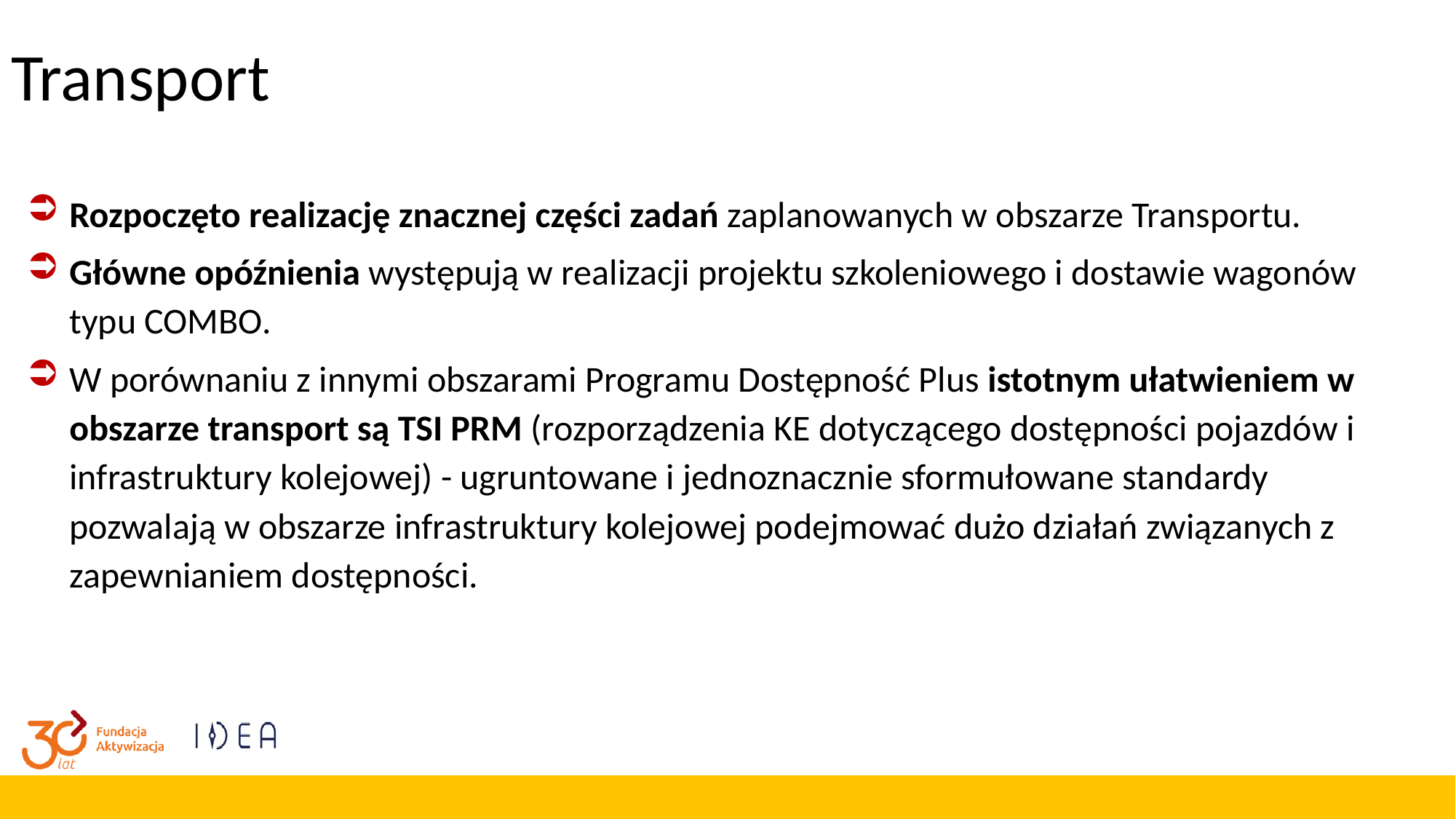

# Transport
Rozpoczęto realizację znacznej części zadań zaplanowanych w obszarze Transportu.
Główne opóźnienia występują w realizacji projektu szkoleniowego i dostawie wagonów typu COMBO.
W porównaniu z innymi obszarami Programu Dostępność Plus istotnym ułatwieniem w obszarze transport są TSI PRM (rozporządzenia KE dotyczącego dostępności pojazdów i infrastruktury kolejowej) - ugruntowane i jednoznacznie sformułowane standardy pozwalają w obszarze infrastruktury kolejowej podejmować dużo działań związanych z zapewnianiem dostępności.